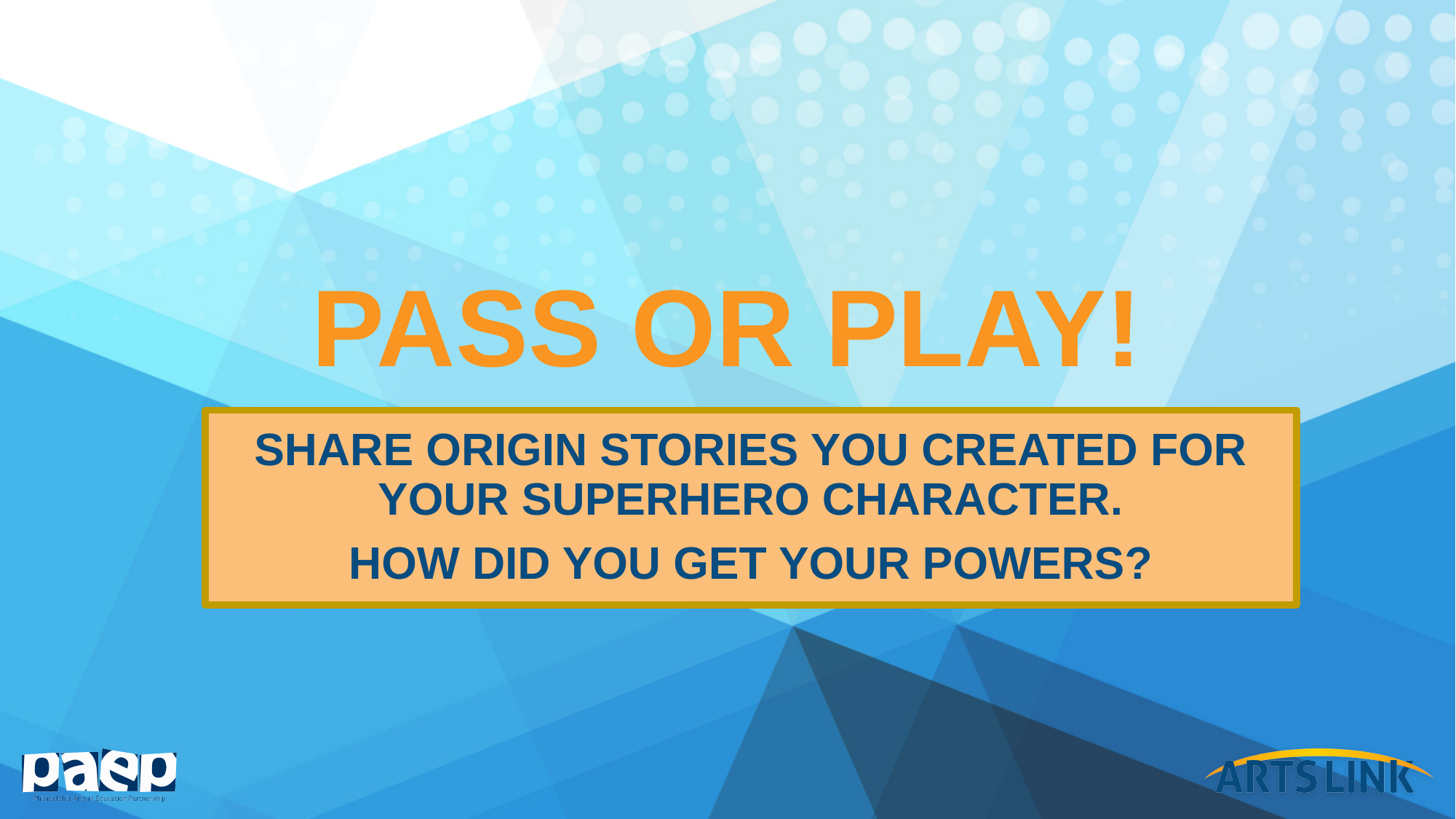

# Pass or play!
Share origin stories you created for your superhero character.
How did you get your powers?